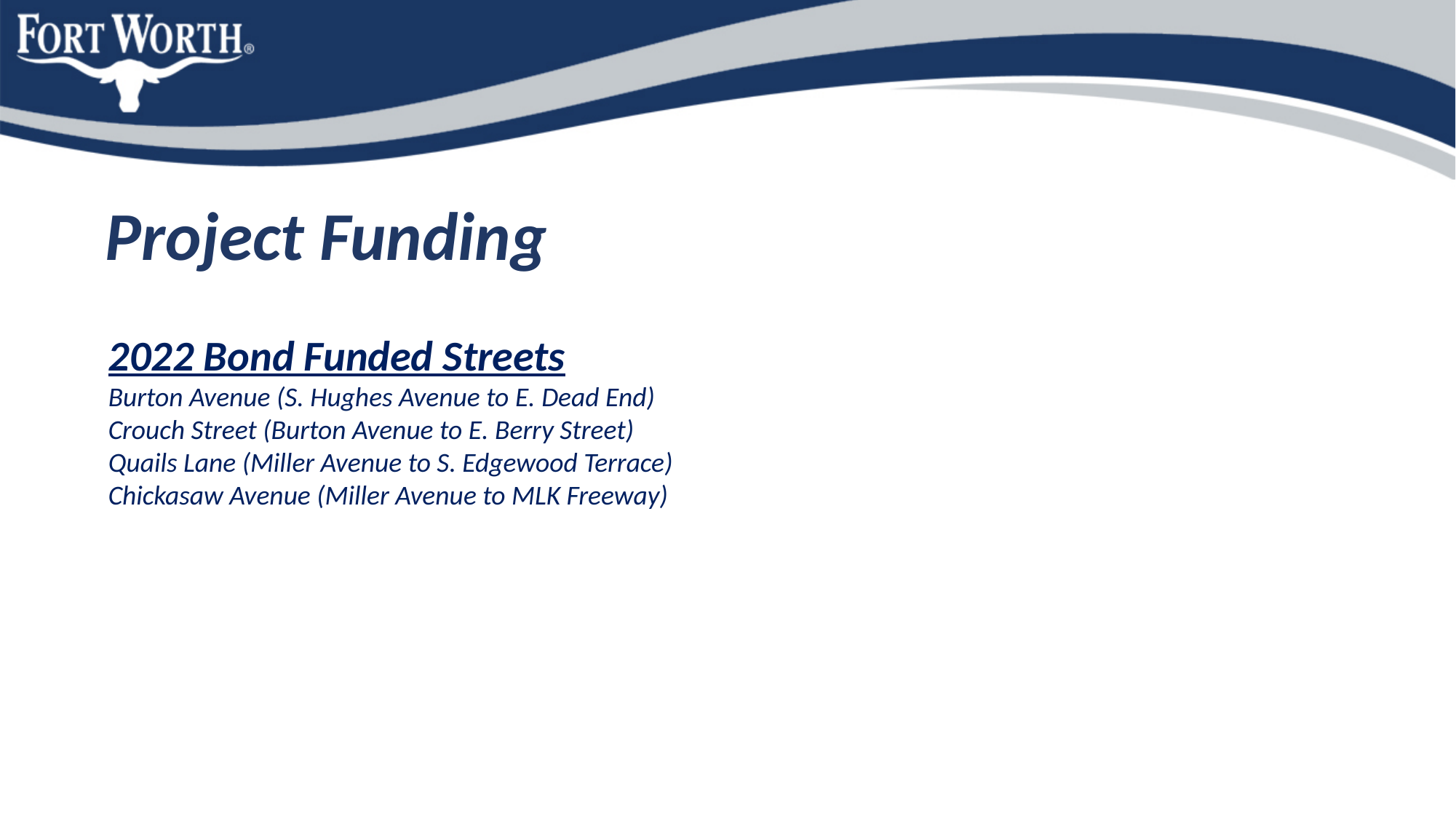

Project Funding
2022 Bond Funded Streets
Burton Avenue (S. Hughes Avenue to E. Dead End)
Crouch Street (Burton Avenue to E. Berry Street)
Quails Lane (Miller Avenue to S. Edgewood Terrace)
Chickasaw Avenue (Miller Avenue to MLK Freeway)